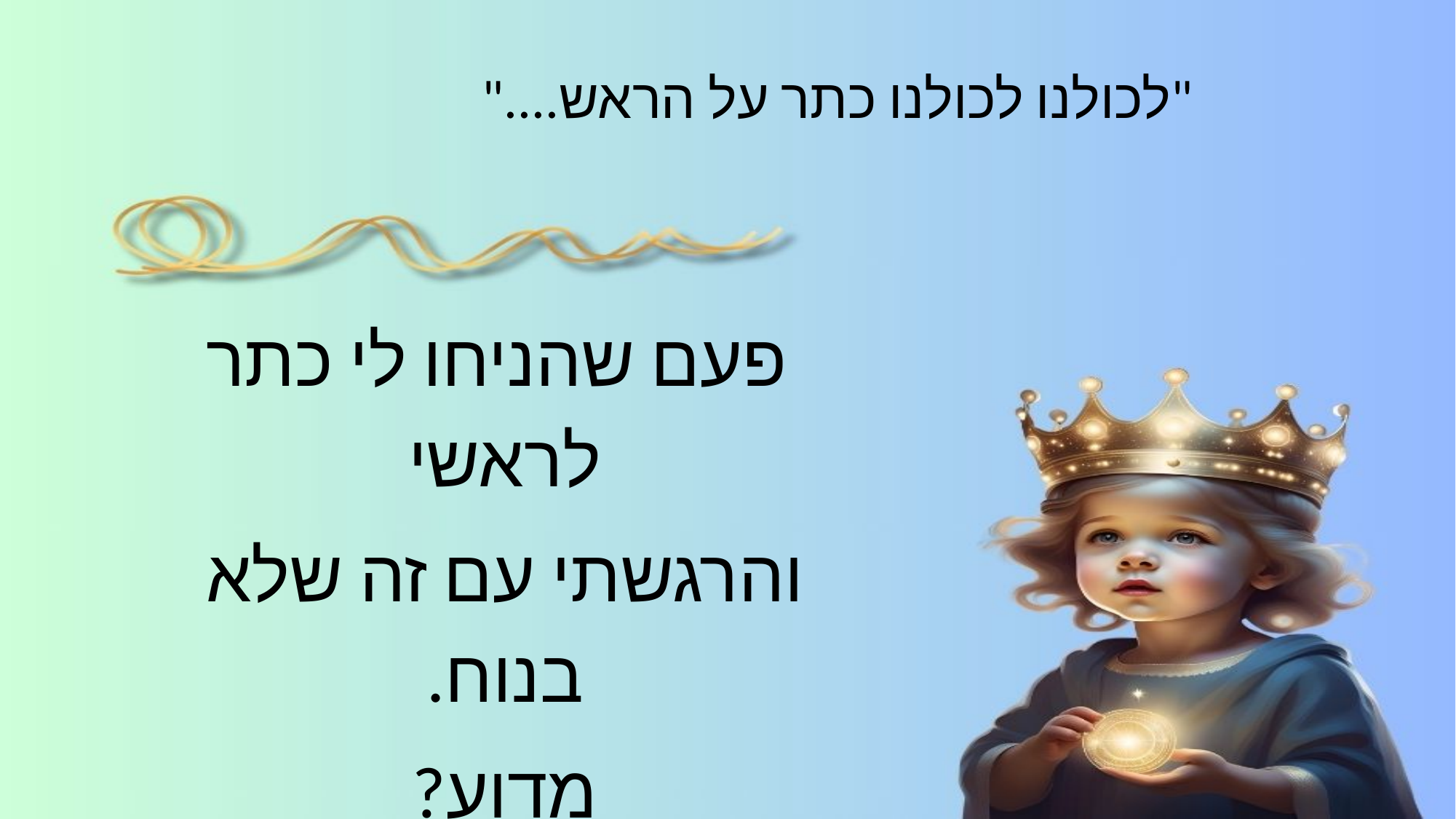

"לכולנו לכולנו כתר על הראש...."
 פעם שהניחו לי כתר לראשי
והרגשתי עם זה שלא בנוח.
מדוע?